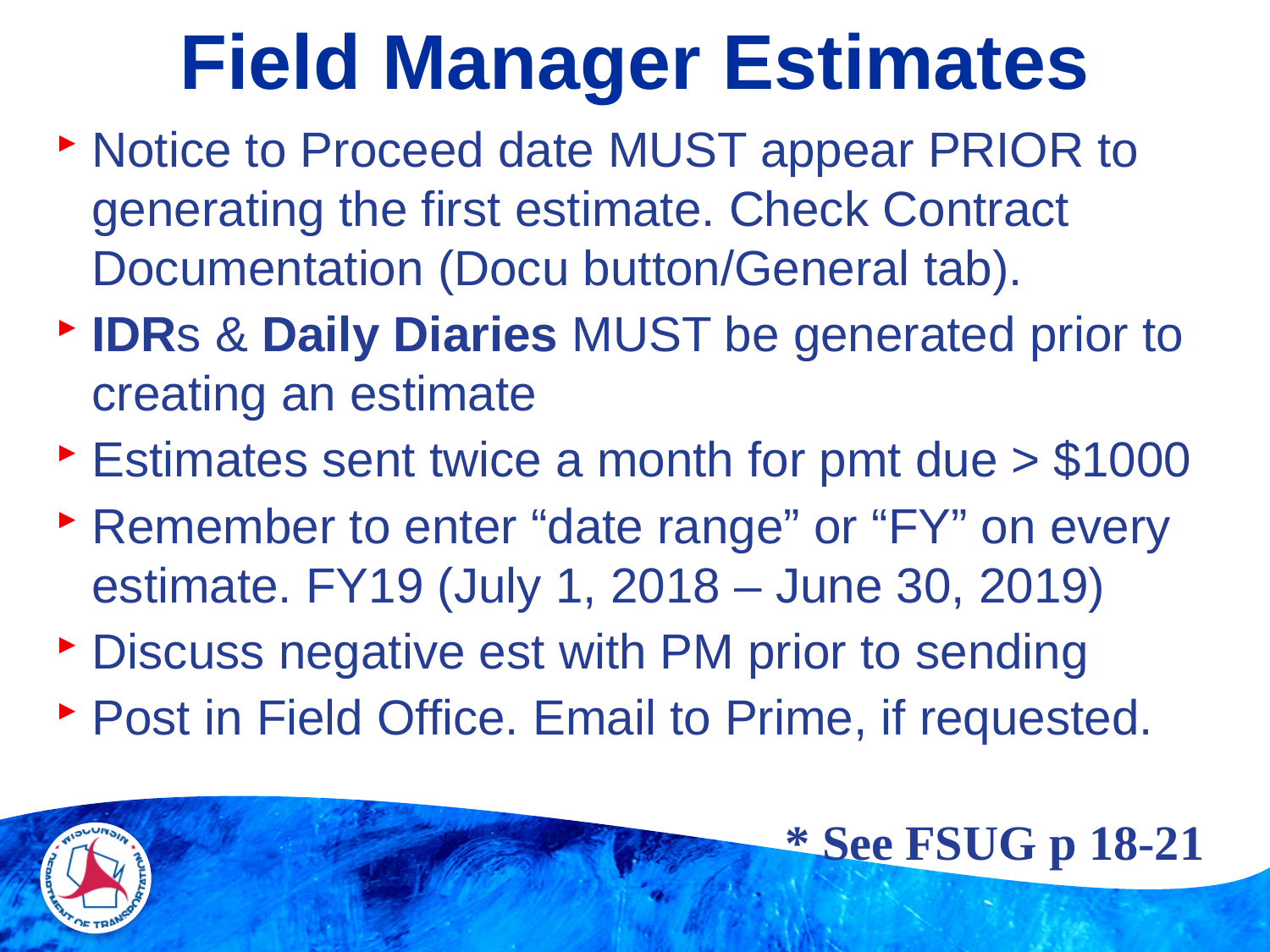

# Field Manager Estimates
Notice to Proceed date MUST appear PRIOR to generating the first estimate. Check Contract Documentation (Docu button/General tab).
IDRs & Daily Diaries MUST be generated prior to creating an estimate
Estimates sent twice a month for pmt due > $1000
Remember to enter “date range” or “FY” on every estimate. FY19 (July 1, 2018 – June 30, 2019)
Discuss negative est with PM prior to sending
Post in Field Office. Email to Prime, if requested.
* See FSUG p 18-21